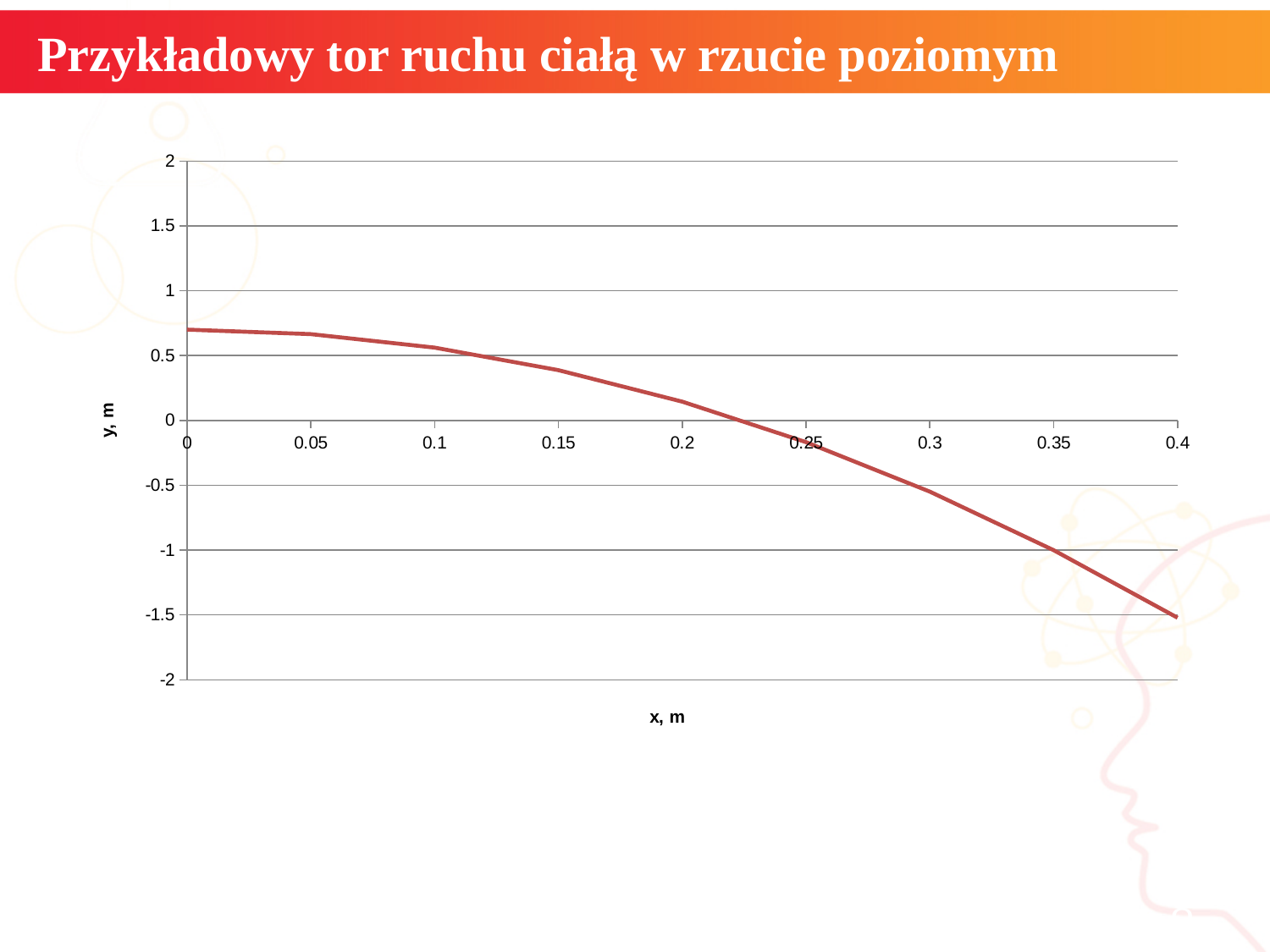

# Przykładowy tor ruchu ciałą w rzucie poziomym

### Chart

| Category | y,m |
|---|---|
| 0 | 0.7000000000000003 |
| 5.0000000000000031E-2 | 0.6652922393447178 |
| 0.1 | 0.5611689573788698 |
| 0.15000000000000008 | 0.3876301541024573 |
| 0.2 | 0.1446758295154794 |
| 0.25 | -0.16769401638206333 |
| 0.30000000000000016 | -0.5494793835901711 |
| 0.35000000000000014 | -1.0006802721088435 |
| 0.4 | -1.5212966819380818 |
informatyka +
8